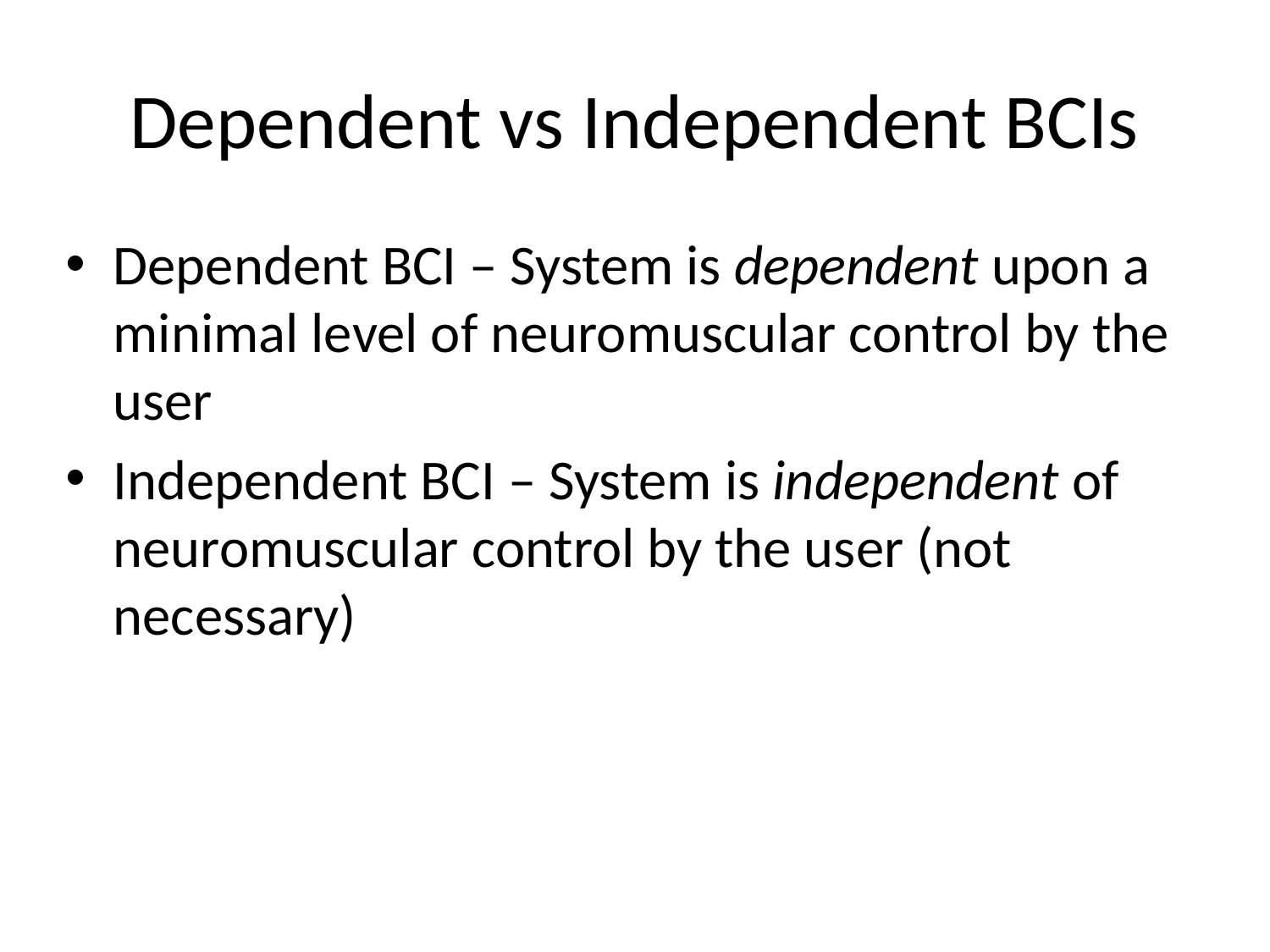

# Dependent vs Independent BCIs
Dependent BCI – System is dependent upon a minimal level of neuromuscular control by the user
Independent BCI – System is independent of neuromuscular control by the user (not necessary)